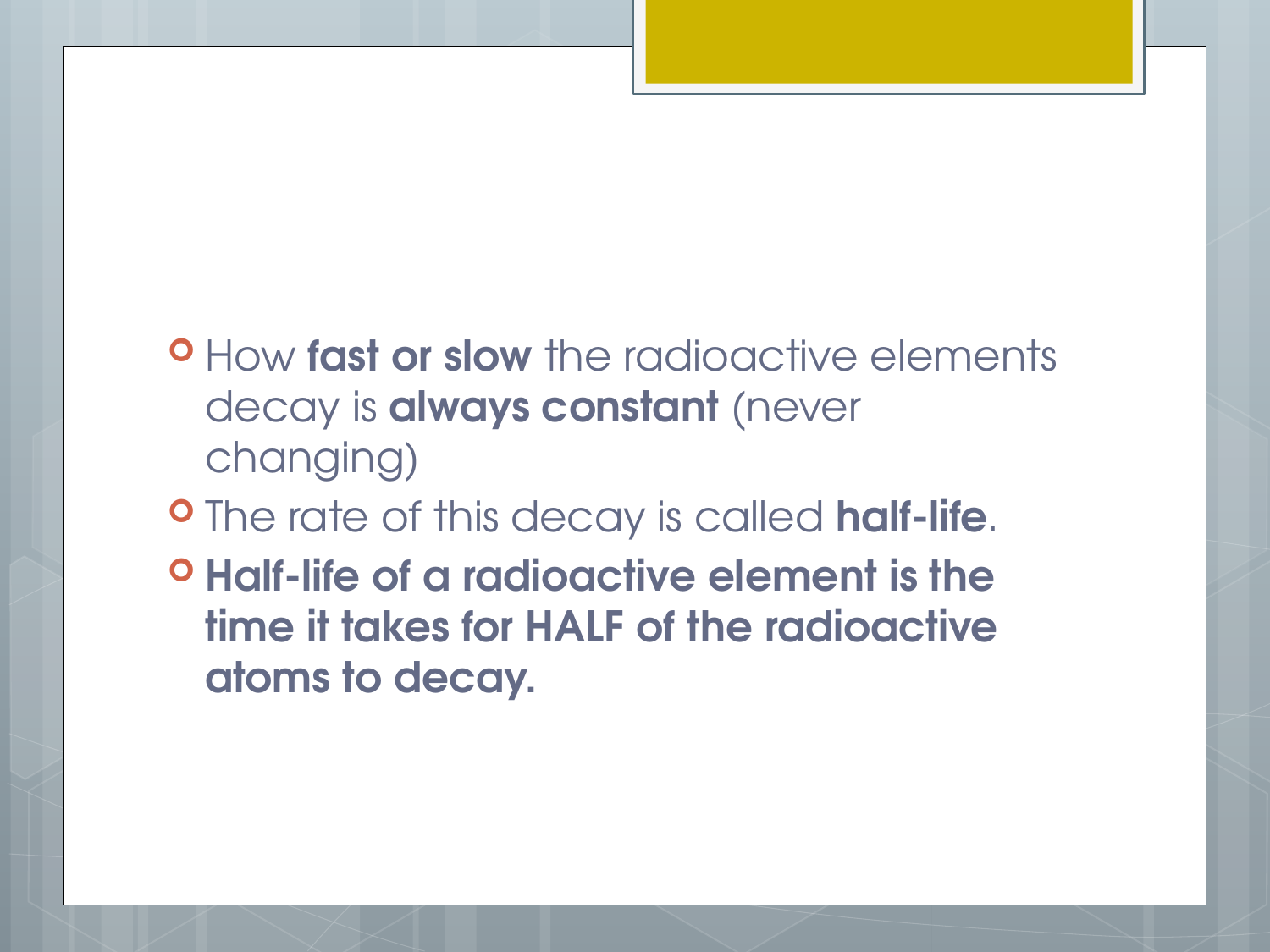

#
How fast or slow the radioactive elements decay is always constant (never changing)
The rate of this decay is called half-life.
Half-life of a radioactive element is the time it takes for HALF of the radioactive atoms to decay.